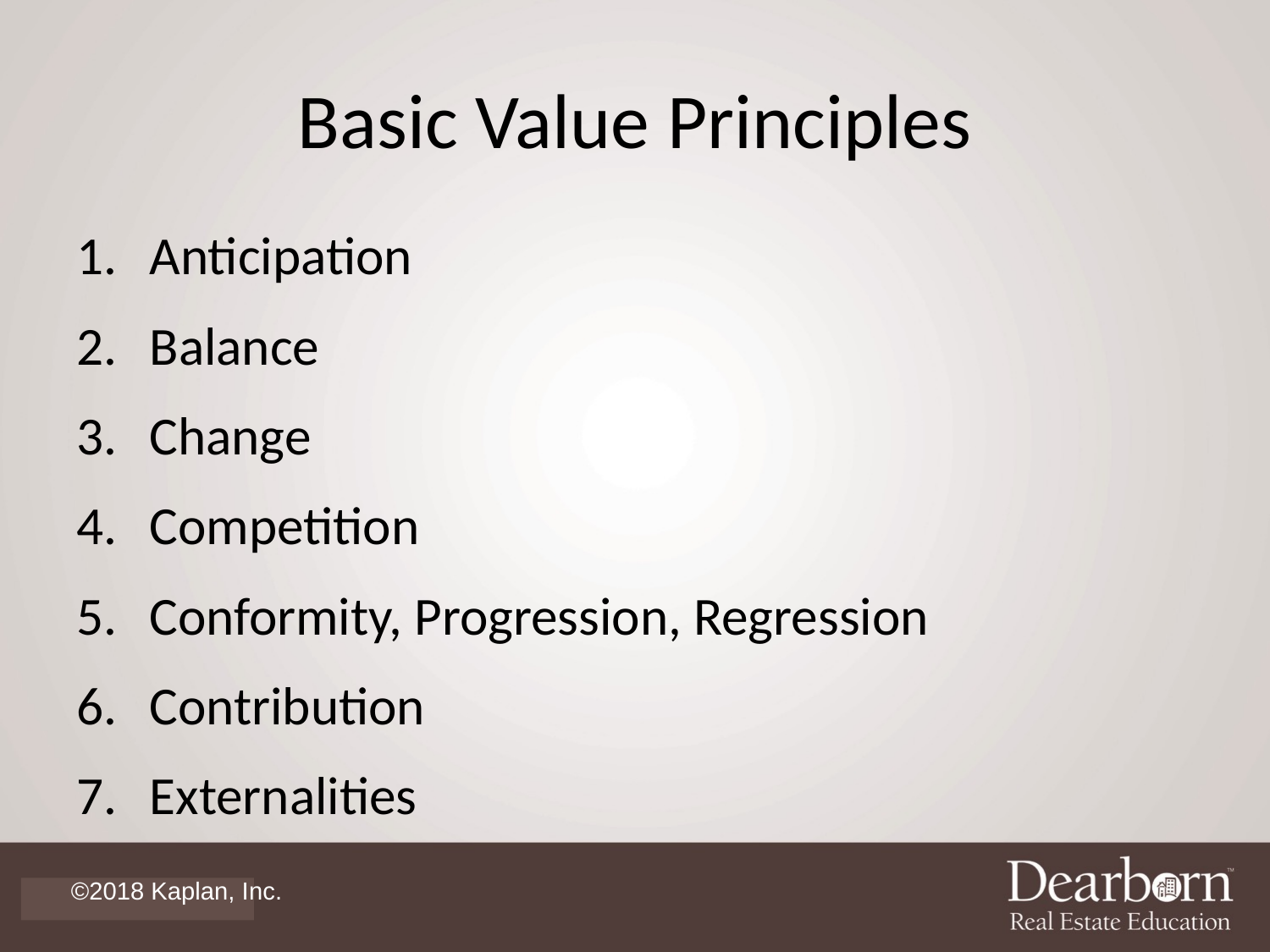

# Basic Value Principles
Anticipation
Balance
Change
Competition
Conformity, Progression, Regression
Contribution
Externalities